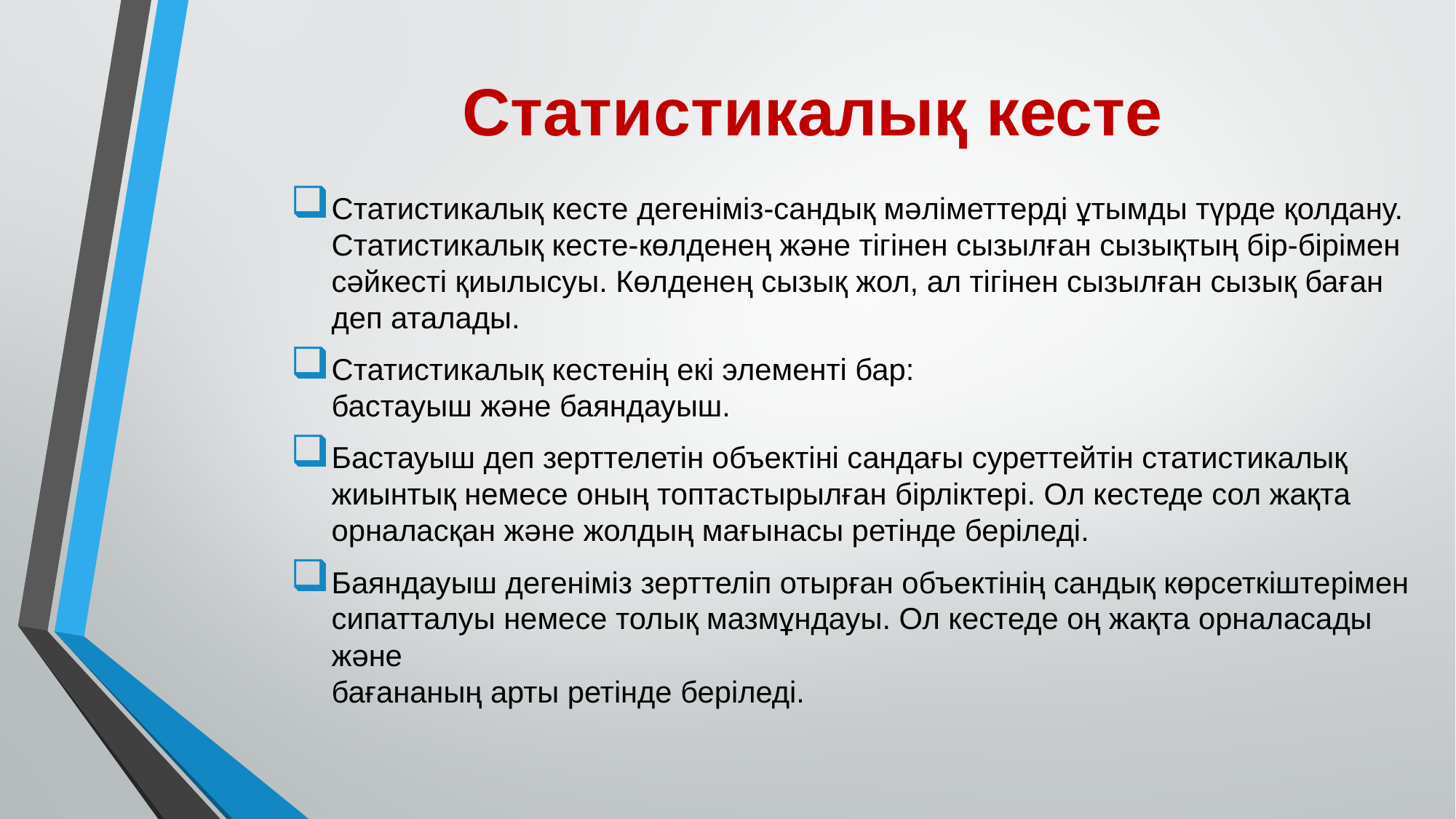

# Статистикалық кесте
Статистикалық кесте дегеніміз-сандық мәліметтерді ұтымды түрде қолдану. Статистикалық кесте-көлденең және тігінен сызылған сызықтың бір-бірімен сәйкесті қиылысуы. Көлденең сызық жол, ал тігінен сызылған сызық баған деп аталады.
Статистикалық кестенің екі элементі бар:
бастауыш және баяндауыш.
Бастауыш деп зерттелетін объектіні сандағы суреттейтін статистикалық жиынтық немесе оның топтастырылған бірліктері. Ол кестеде сол жақта орналасқан және жолдың мағынасы ретінде беріледі.
Баяндауыш дегеніміз зерттеліп отырған объектінің сандық көрсеткіштерімен сипатталуы немесе толық мазмұндауы. Ол кестеде оң жақта орналасады және
бағананың арты ретінде беріледі.